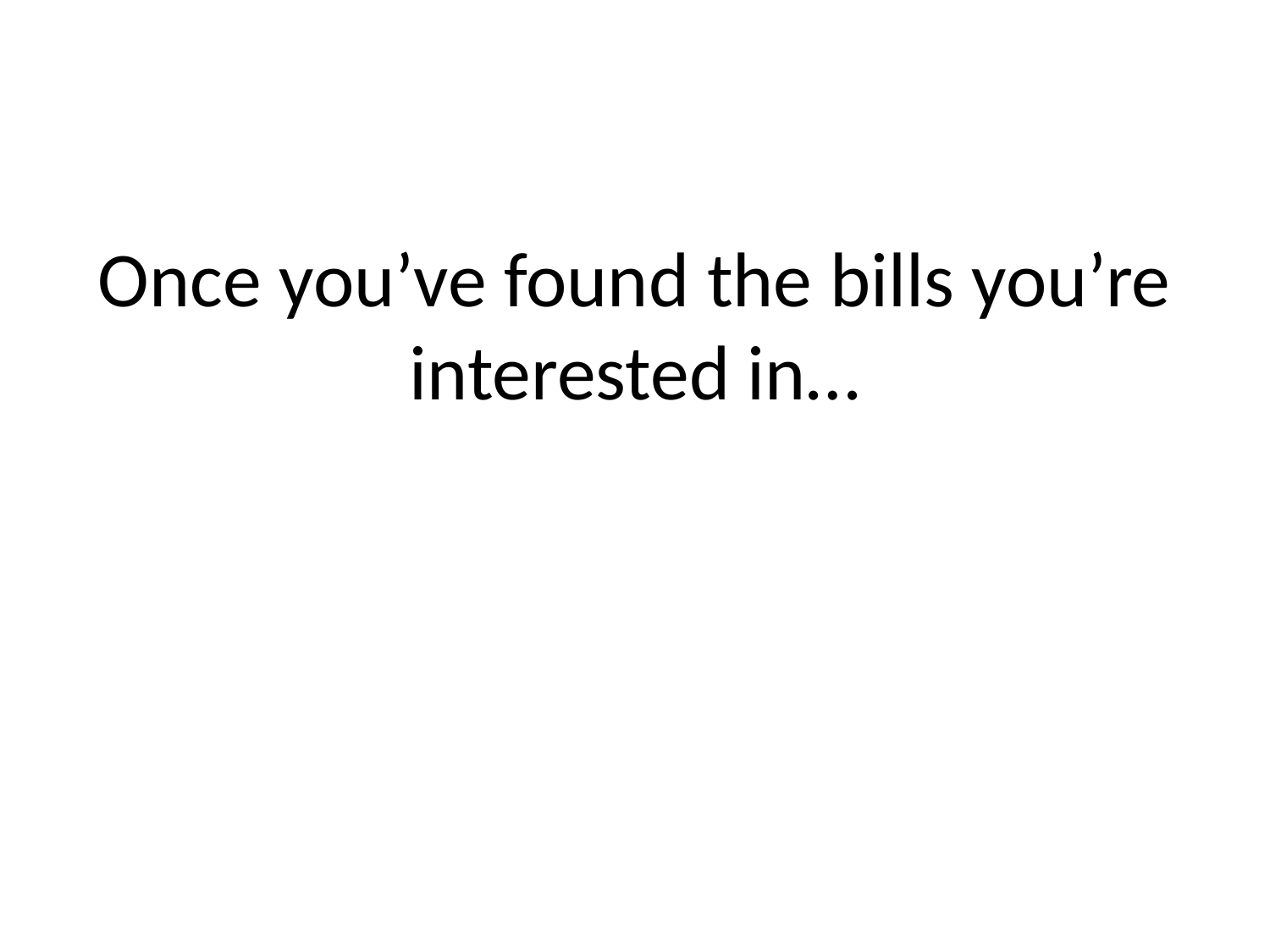

# Once you’ve found the bills you’re interested in…